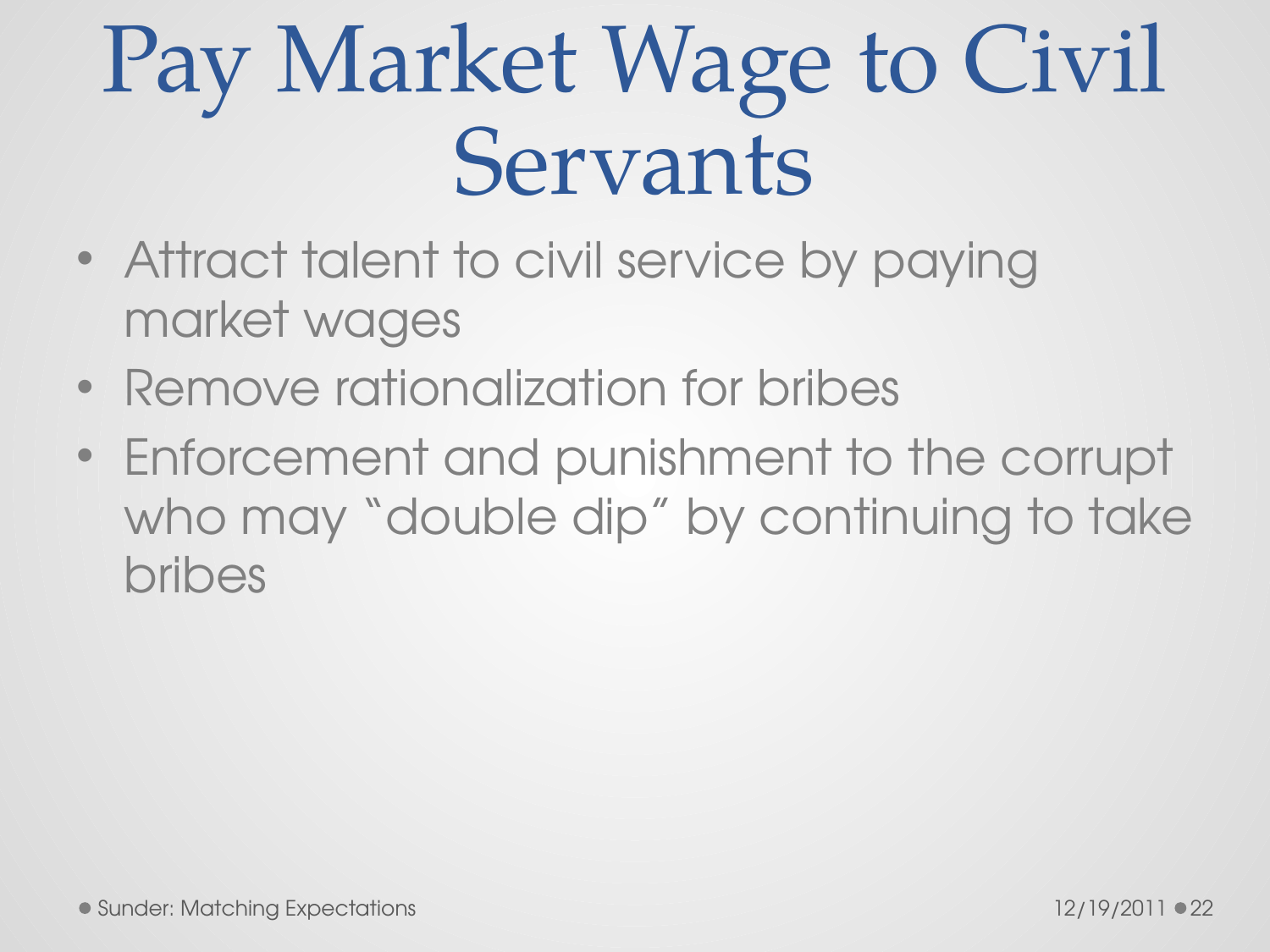

# Pay Market Wage to Civil Servants
Attract talent to civil service by paying market wages
Remove rationalization for bribes
Enforcement and punishment to the corrupt who may “double dip” by continuing to take bribes
Sunder: Matching Expectations
12/19/2011
22